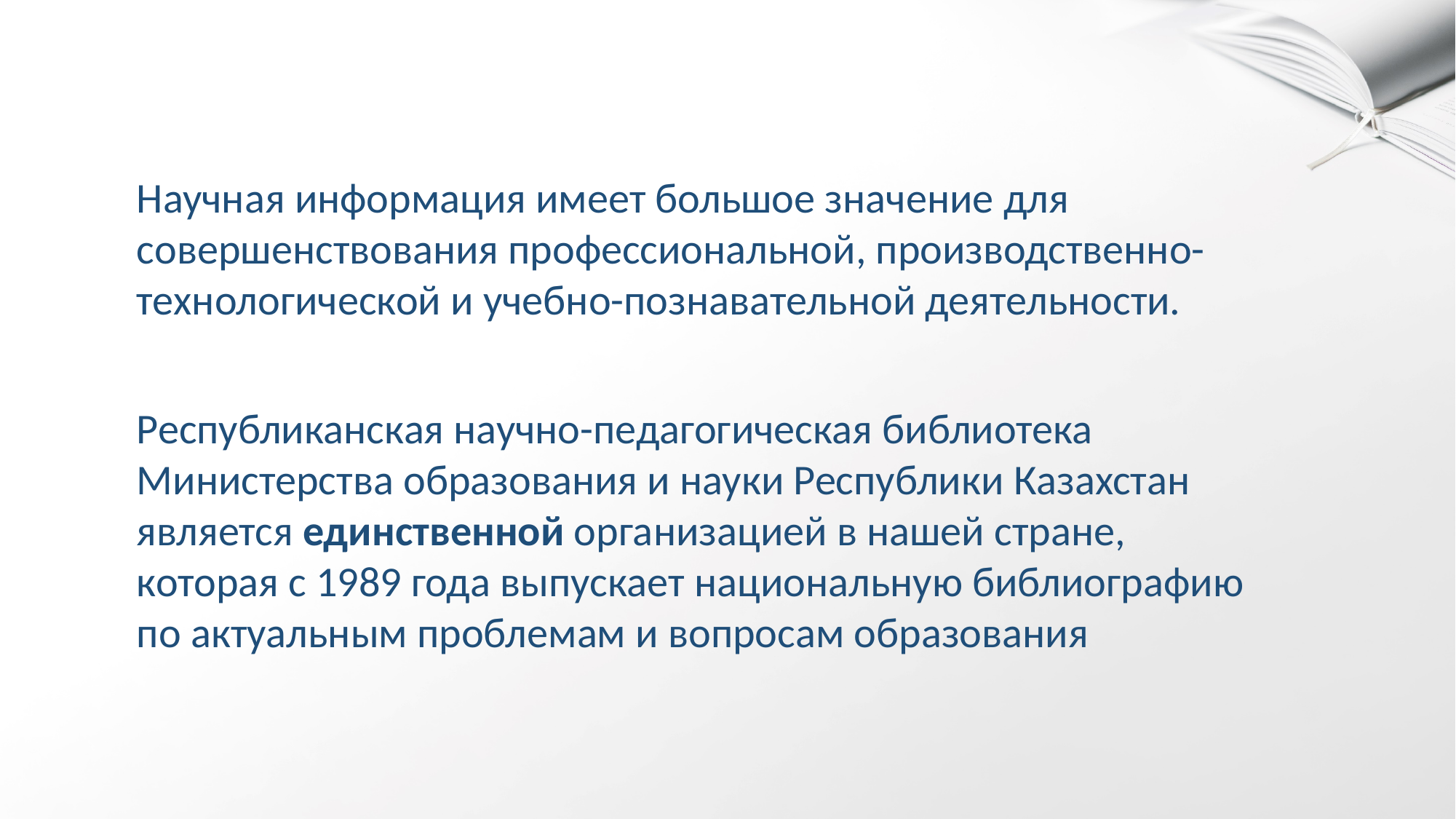

Научная информация имеет большое значение для совершенствования профессиональной, производственно-технологической и учебно-познавательной деятельности.

Республиканская научно-педагогическая библиотека Министерства образования и науки Республики Казахстан является единственной организацией в нашей стране, которая с 1989 года выпускает национальную библиографию по актуальным проблемам и вопросам образования